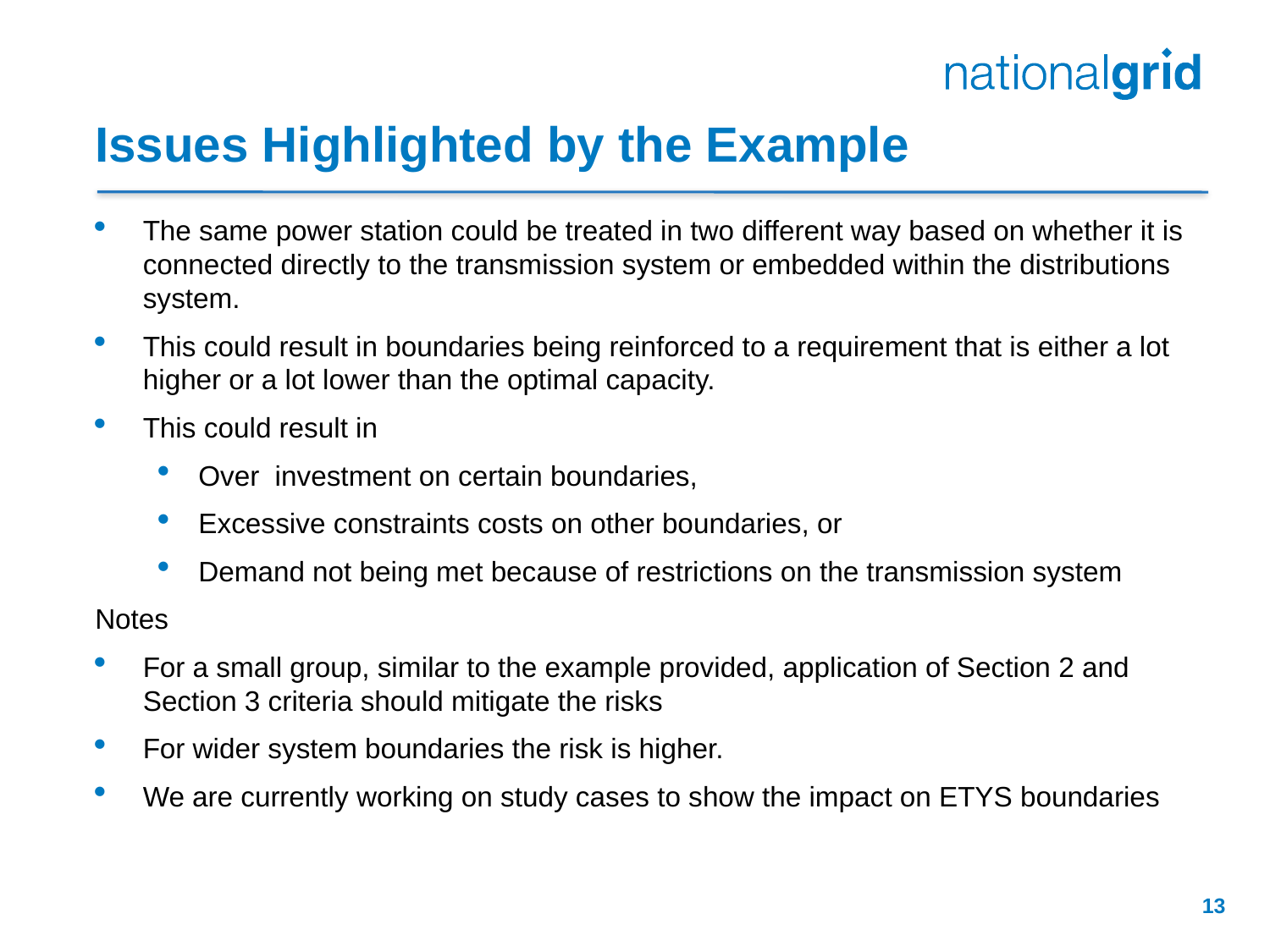

# Issues Highlighted by the Example
The same power station could be treated in two different way based on whether it is connected directly to the transmission system or embedded within the distributions system.
This could result in boundaries being reinforced to a requirement that is either a lot higher or a lot lower than the optimal capacity.
This could result in
Over  investment on certain boundaries,
Excessive constraints costs on other boundaries, or
Demand not being met because of restrictions on the transmission system
Notes
For a small group, similar to the example provided, application of Section 2 and Section 3 criteria should mitigate the risks
For wider system boundaries the risk is higher.
We are currently working on study cases to show the impact on ETYS boundaries

13